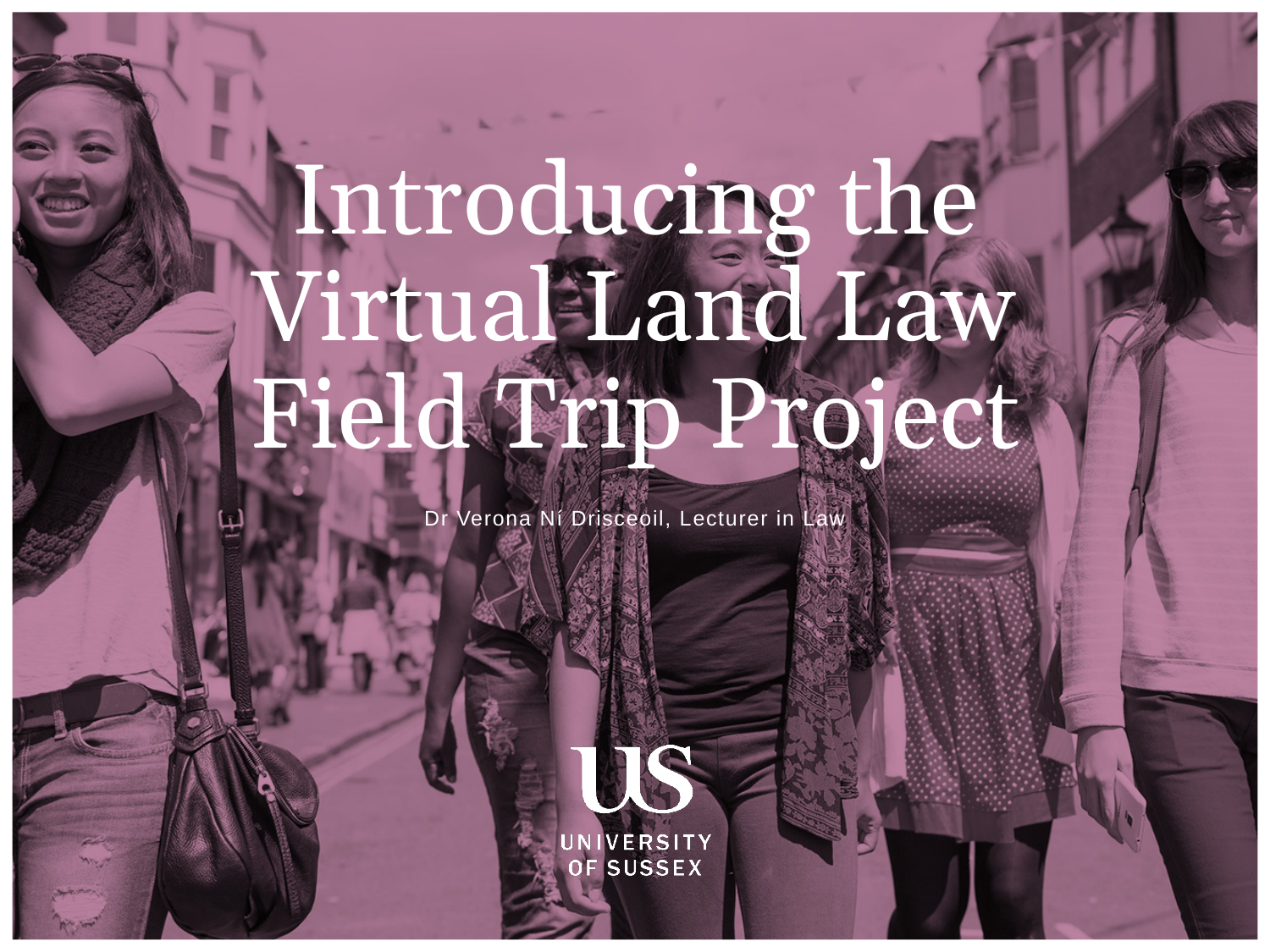

# Introducing the Virtual Land Law Field Trip Project
Dr Verona Ní Drisceoil, Lecturer in Law